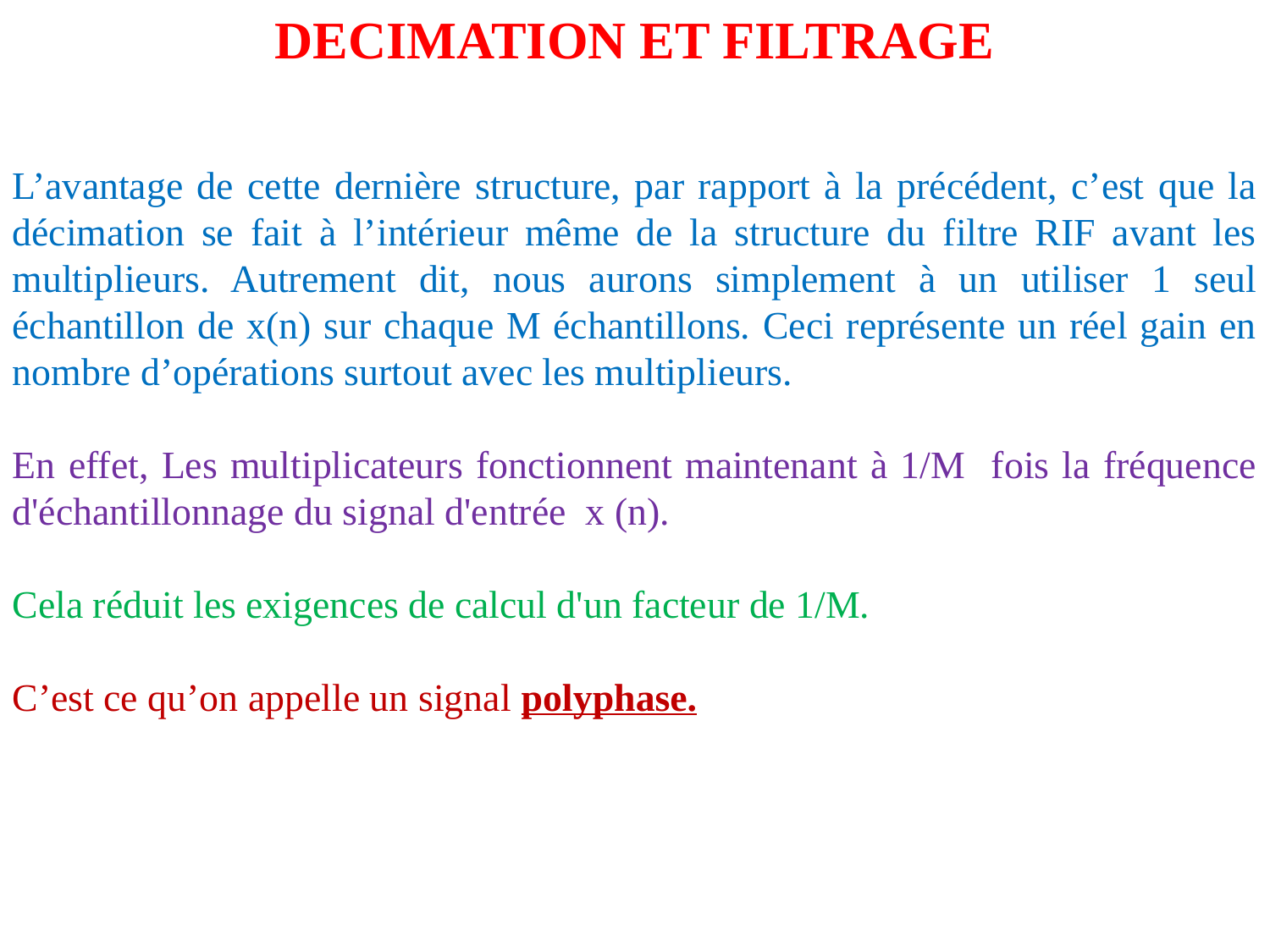

DECIMATION ET FILTRAGE
L’avantage de cette dernière structure, par rapport à la précédent, c’est que la décimation se fait à l’intérieur même de la structure du filtre RIF avant les multiplieurs. Autrement dit, nous aurons simplement à un utiliser 1 seul échantillon de x(n) sur chaque M échantillons. Ceci représente un réel gain en nombre d’opérations surtout avec les multiplieurs.

En effet, Les multiplicateurs fonctionnent maintenant à 1/M  fois la fréquence d'échantillonnage du signal d'entrée  x (n).

Cela réduit les exigences de calcul d'un facteur de 1/M.

C’est ce qu’on appelle un signal polyphase.